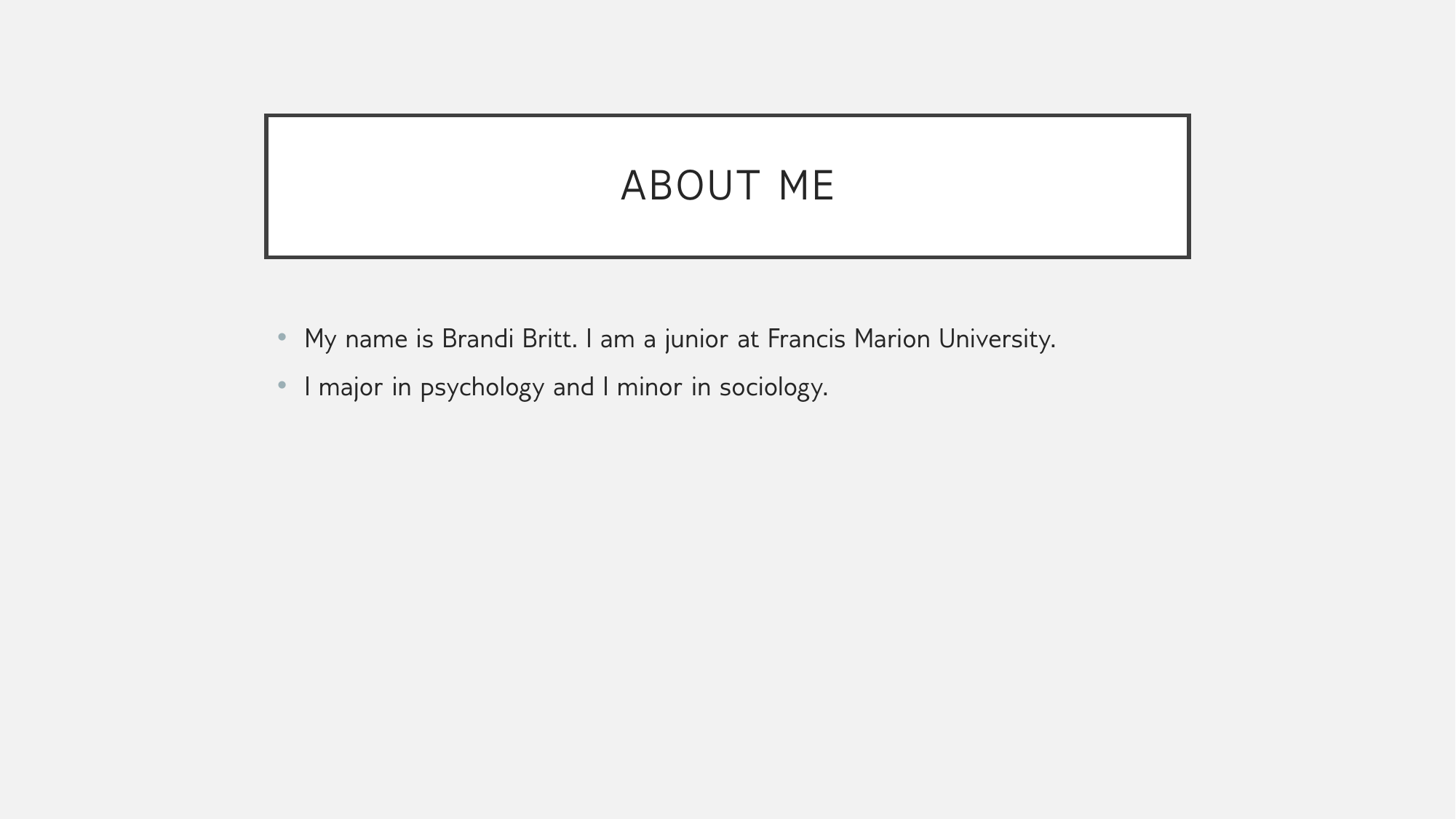

# About me
My name is Brandi Britt. I am a junior at Francis Marion University.
I major in psychology and I minor in sociology.